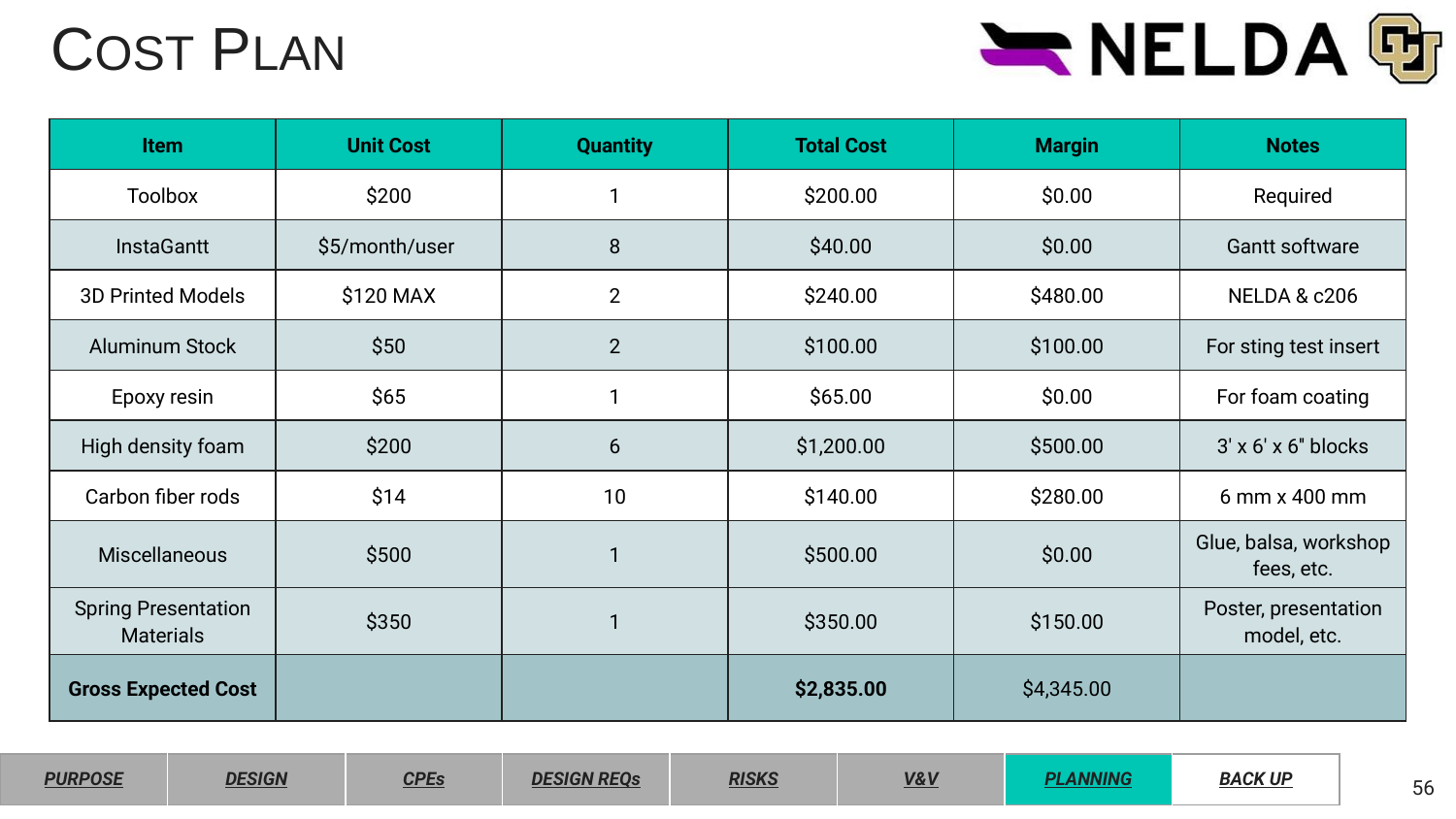

# COST PLAN
| Item | Unit Cost | Quantity | Total Cost | Margin | Notes |
| --- | --- | --- | --- | --- | --- |
| Toolbox | $200 | 1 | $200.00 | $0.00 | Required |
| InstaGantt | $5/month/user | 8 | $40.00 | $0.00 | Gantt software |
| 3D Printed Models | $120 MAX | 2 | $240.00 | $480.00 | NELDA & c206 |
| Aluminum Stock | $50 | 2 | $100.00 | $100.00 | For sting test insert |
| Epoxy resin | $65 | 1 | $65.00 | $0.00 | For foam coating |
| High density foam | $200 | 6 | $1,200.00 | $500.00 | 3' x 6' x 6'' blocks |
| Carbon fiber rods | $14 | 10 | $140.00 | $280.00 | 6 mm x 400 mm |
| Miscellaneous | $500 | 1 | $500.00 | $0.00 | Glue, balsa, workshop fees, etc. |
| Spring Presentation Materials | $350 | 1 | $350.00 | $150.00 | Poster, presentation model, etc. |
| Gross Expected Cost |  |  | $2,835.00 | $4,345.00 |  |
| PURPOSE | DESIGN | CPEs | DESIGN REQs | RISKS | V&V | PLANNING | BACK UP |
| --- | --- | --- | --- | --- | --- | --- | --- |
56